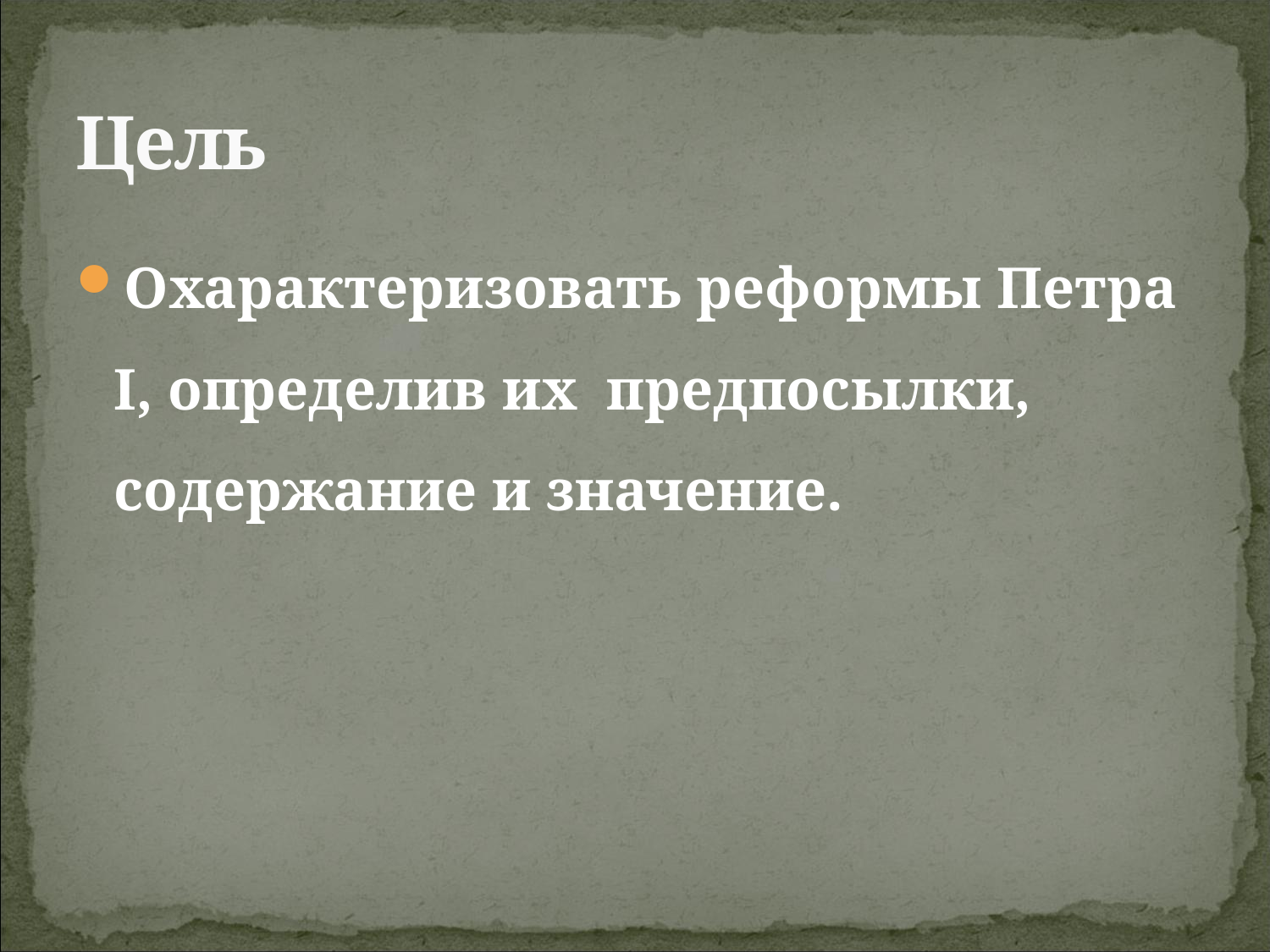

# Цель
Охарактеризовать реформы Петра I, определив их  предпосылки, содержание и значение.